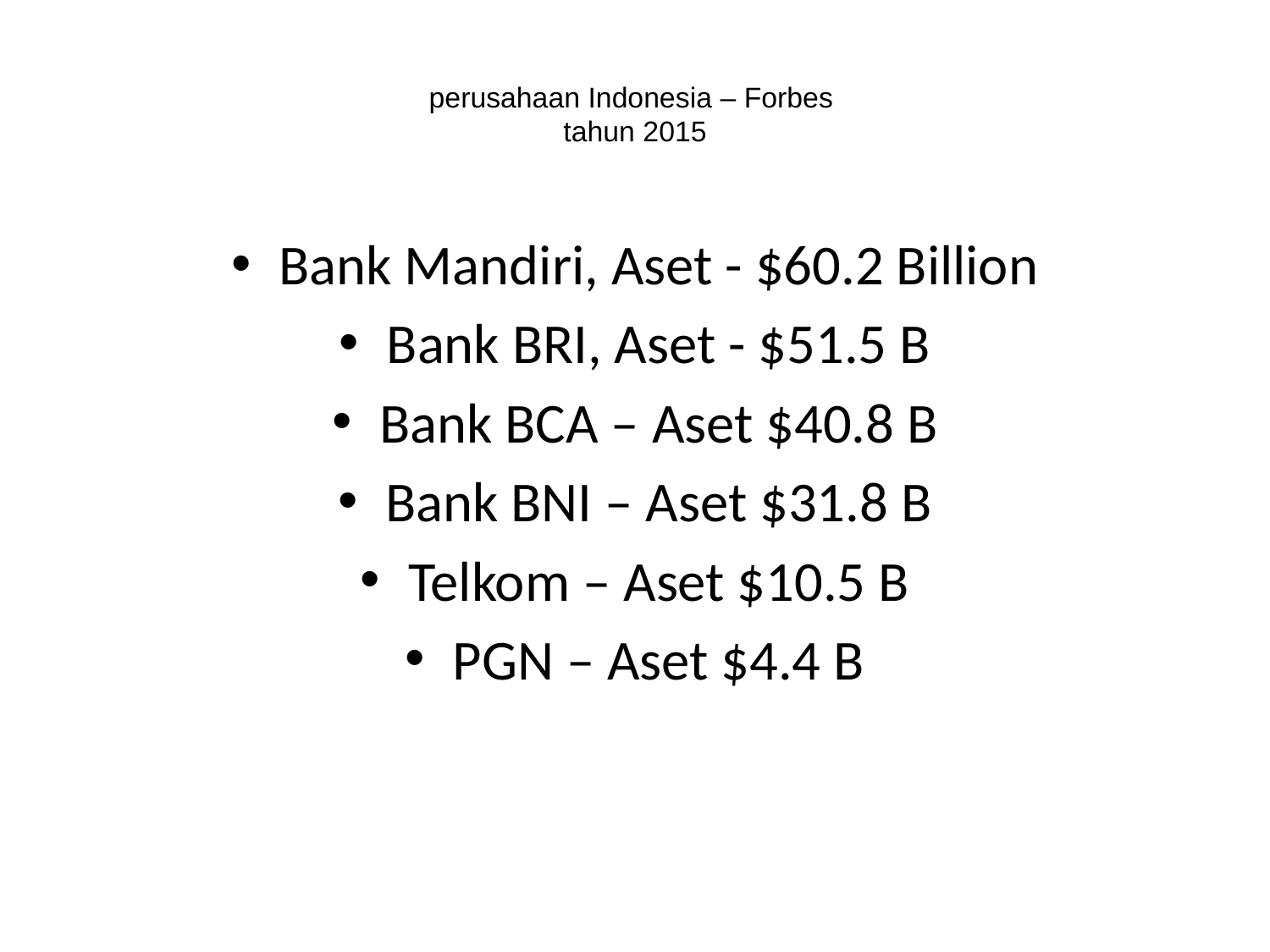

# perusahaan Indonesia – Forbes tahun 2015
Bank Mandiri, Aset - $60.2 Billion
Bank BRI, Aset - $51.5 B
Bank BCA – Aset $40.8 B
Bank BNI – Aset $31.8 B
Telkom – Aset $10.5 B
PGN – Aset $4.4 B